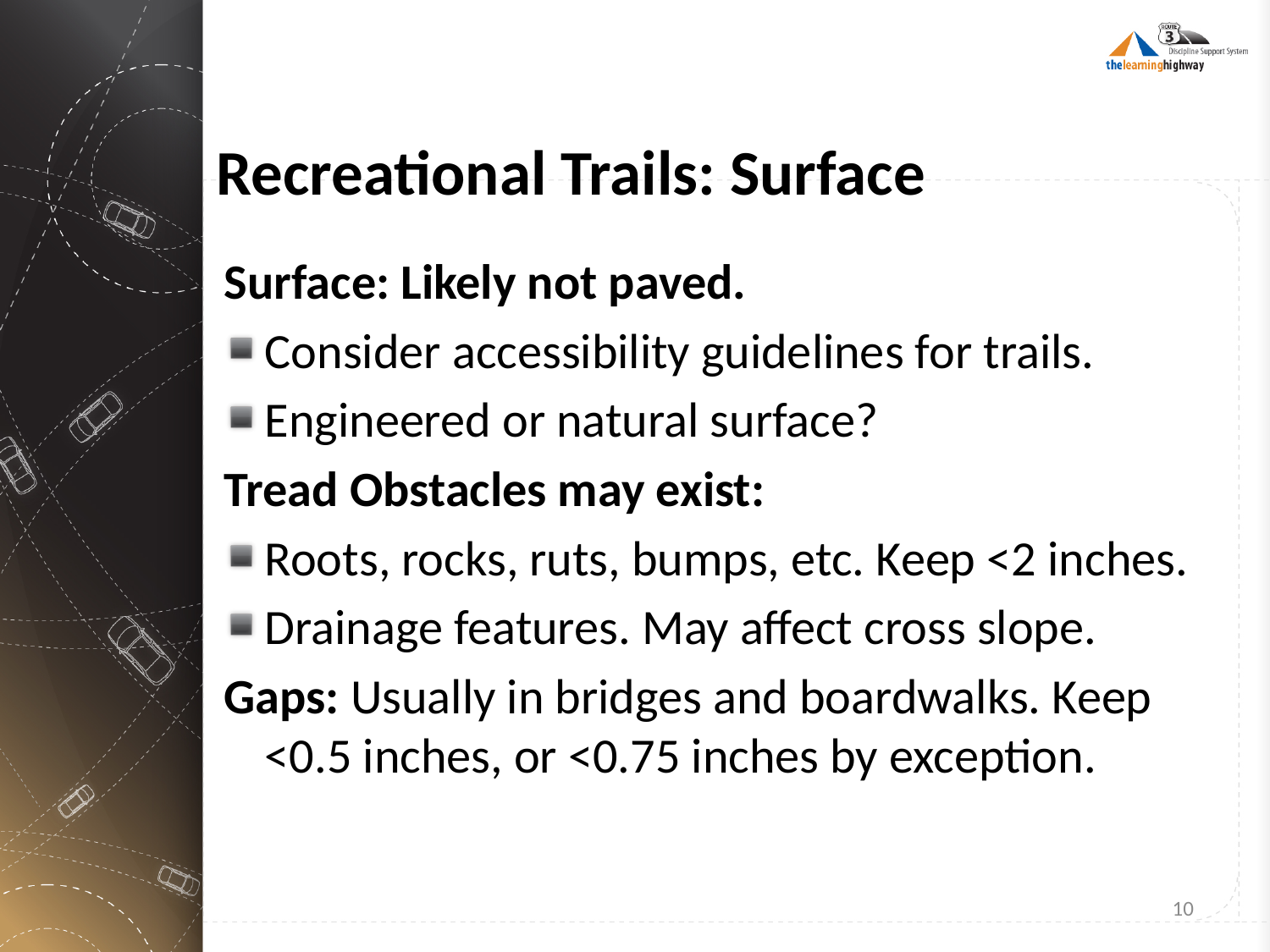

# Recreational Trails: Surface
Surface: Likely not paved.
Consider accessibility guidelines for trails.
Engineered or natural surface?
Tread Obstacles may exist:
Roots, rocks, ruts, bumps, etc. Keep <2 inches.
Drainage features. May affect cross slope.
Gaps: Usually in bridges and boardwalks. Keep <0.5 inches, or <0.75 inches by exception.
10